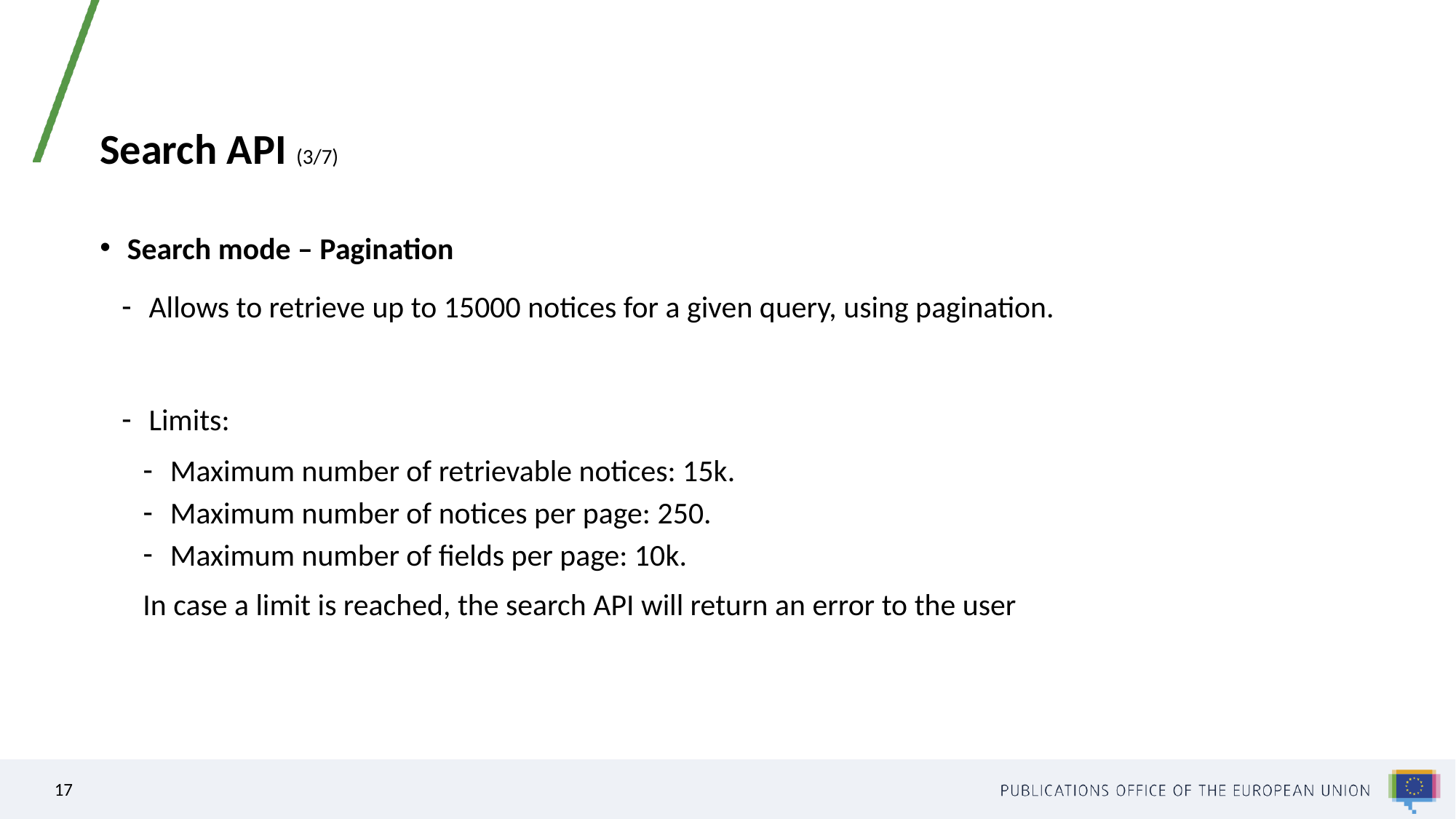

# Search API (3/7)
Search mode – Pagination
Allows to retrieve up to 15000 notices for a given query, using pagination.

Limits:
Maximum number of retrievable notices: 15k.
Maximum number of notices per page: 250.
Maximum number of fields per page: 10k.
In case a limit is reached, the search API will return an error to the user

17